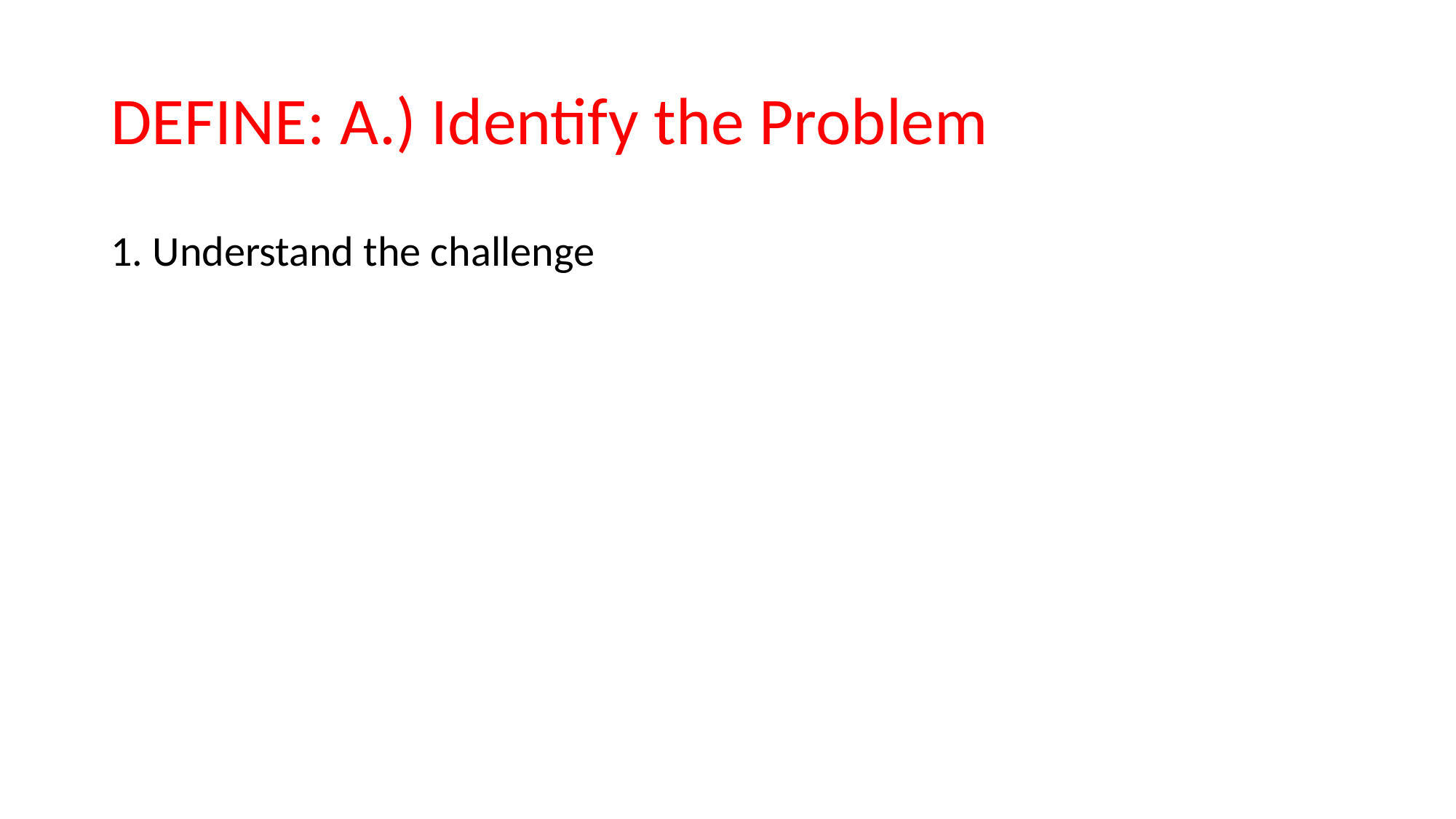

# DEFINE: A.) Identify the Problem
1. Understand the challenge